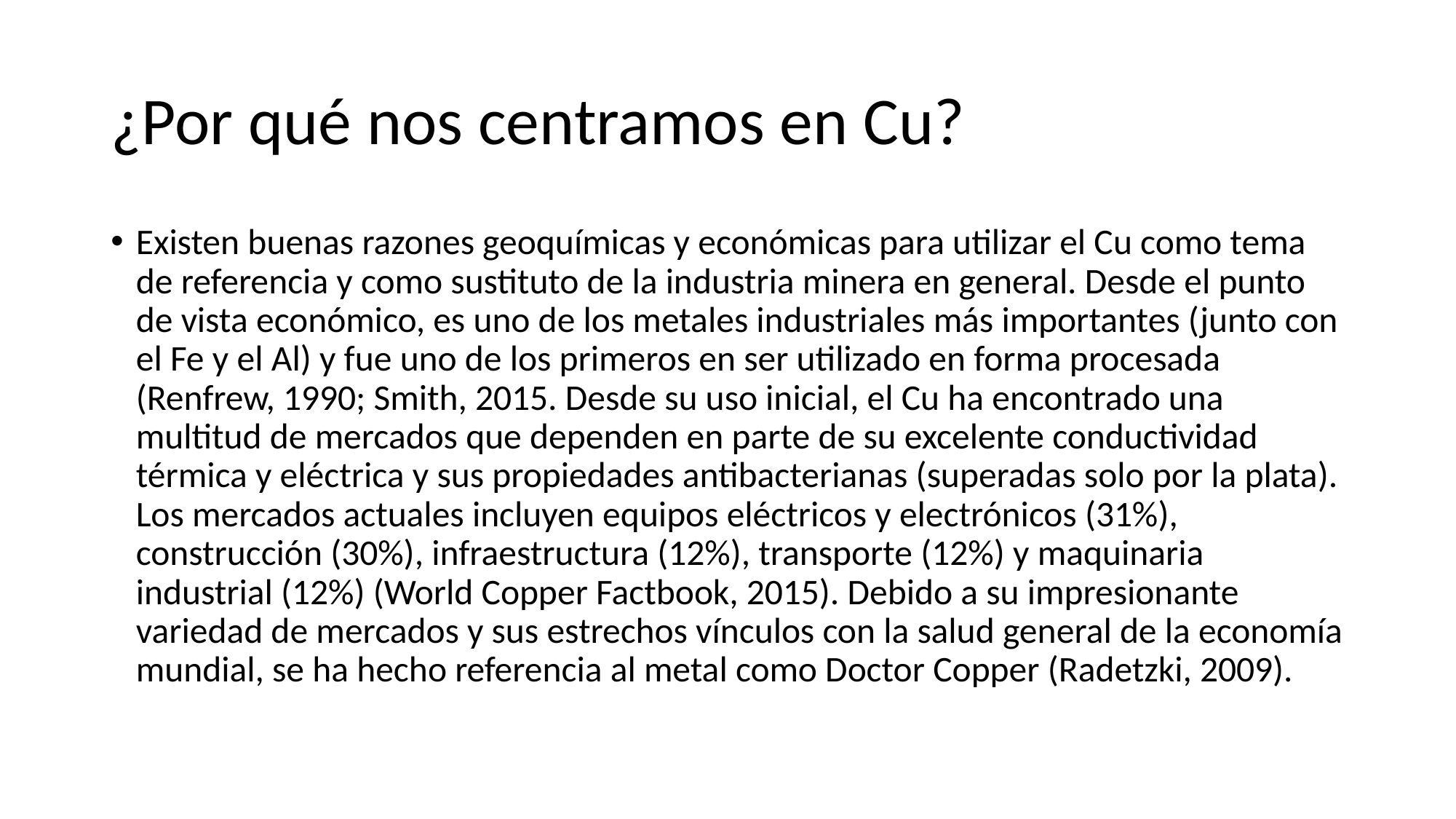

# ¿Por qué nos centramos en Cu?
Existen buenas razones geoquímicas y económicas para utilizar el Cu como tema de referencia y como sustituto de la industria minera en general. Desde el punto de vista económico, es uno de los metales industriales más importantes (junto con el Fe y el Al) y fue uno de los primeros en ser utilizado en forma procesada (Renfrew, 1990; Smith, 2015. Desde su uso inicial, el Cu ha encontrado una multitud de mercados que dependen en parte de su excelente conductividad térmica y eléctrica y sus propiedades antibacterianas (superadas solo por la plata). Los mercados actuales incluyen equipos eléctricos y electrónicos (31%), construcción (30%), infraestructura (12%), transporte (12%) y maquinaria industrial (12%) (World Copper Factbook, 2015). Debido a su impresionante variedad de mercados y sus estrechos vínculos con la salud general de la economía mundial, se ha hecho referencia al metal como Doctor Copper (Radetzki, 2009).